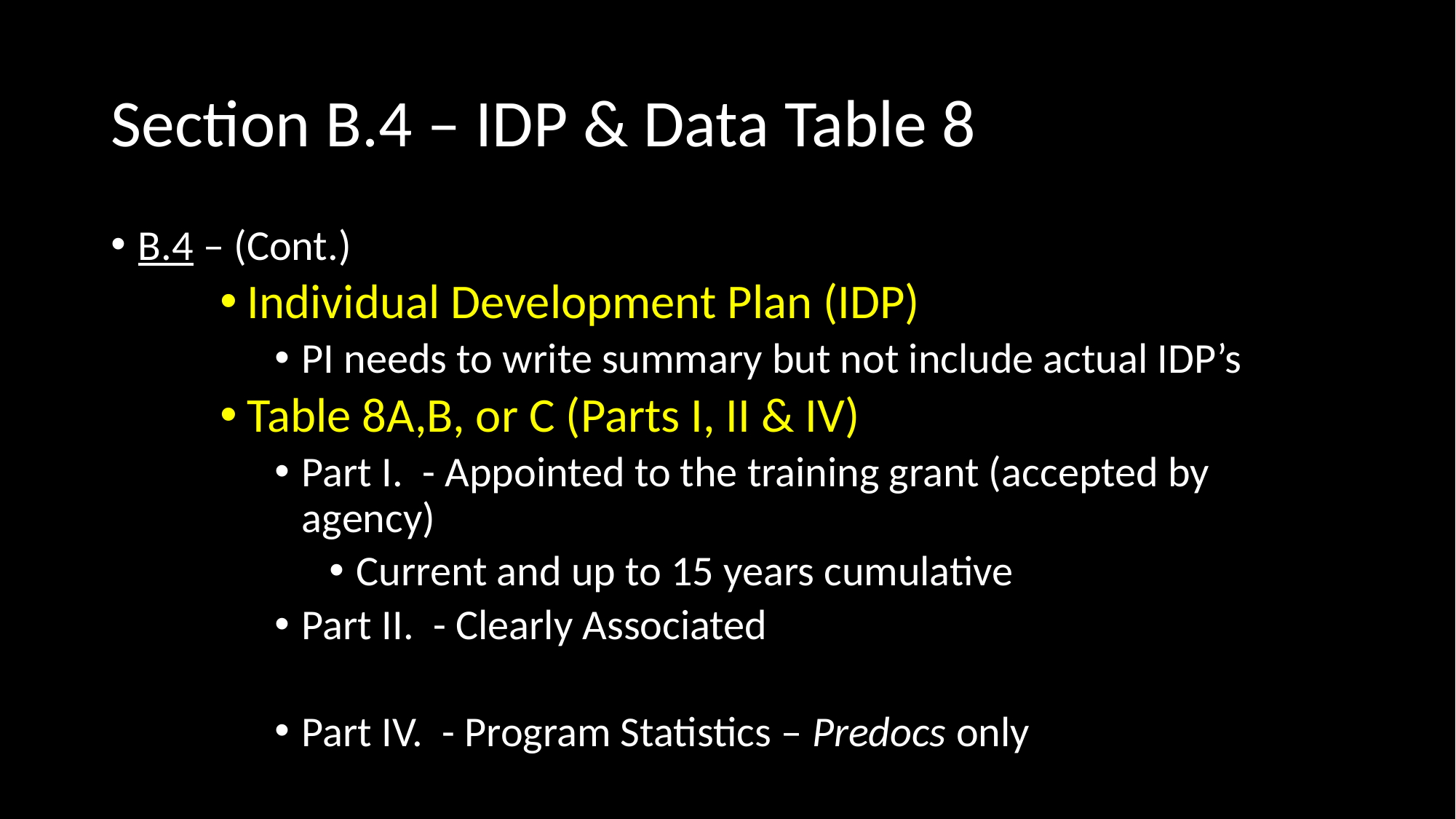

# Section B.4 – IDP & Data Table 8
B.4 – (Cont.)
Individual Development Plan (IDP)
PI needs to write summary but not include actual IDP’s
Table 8A,B, or C (Parts I, II & IV)
Part I.  - Appointed to the training grant (accepted by agency)
Current and up to 15 years cumulative
Part II.  - Clearly Associated

Part IV.  - Program Statistics – Predocs only